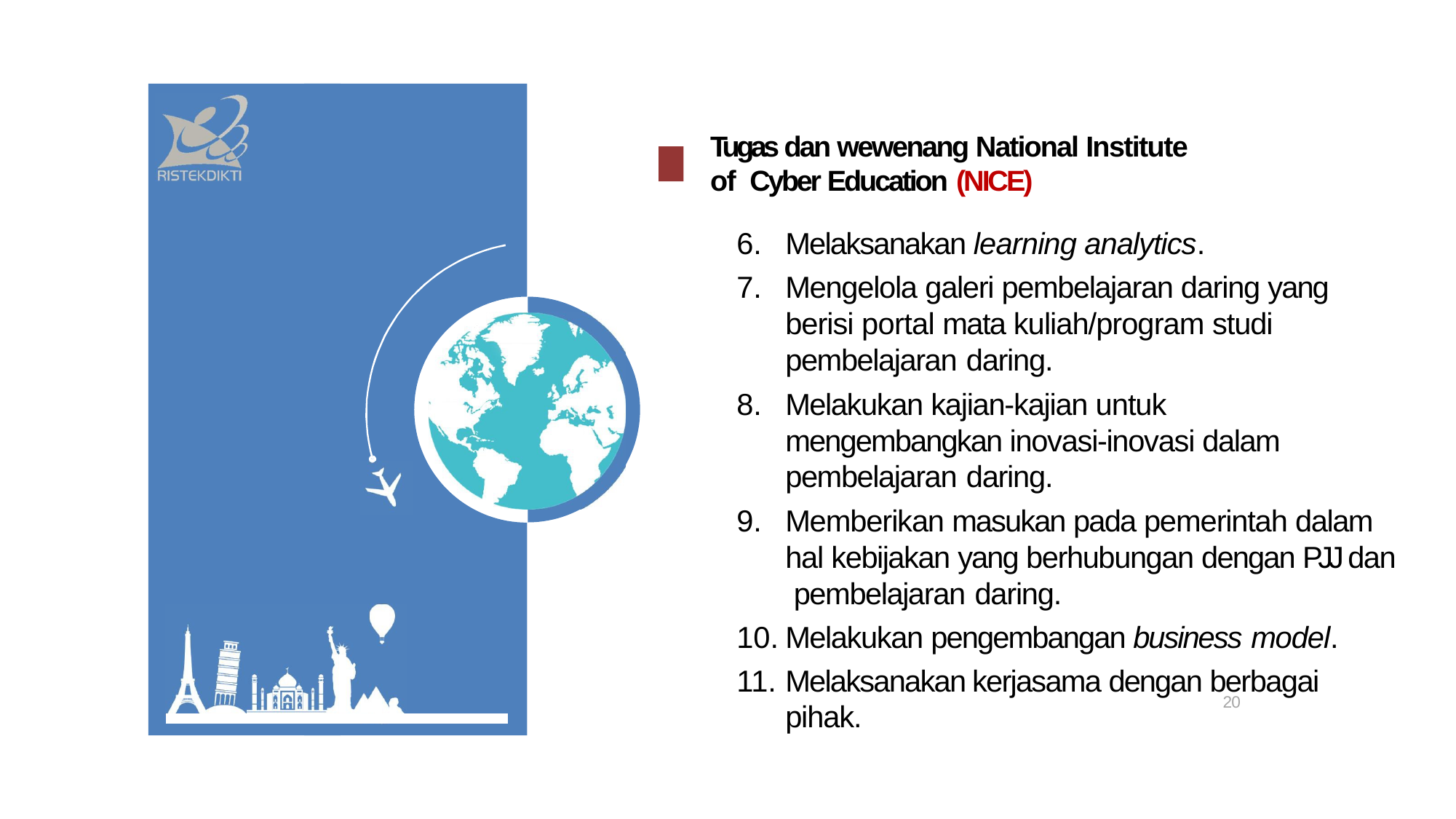

# Tugas dan wewenang National Institute of  Cyber Education (NICE)

Melaksanakan learning analytics.
Mengelola galeri pembelajaran daring yang  berisi portal mata kuliah/program studi  pembelajaran daring.
Melakukan kajian-kajian untuk  mengembangkan inovasi-inovasi dalam  pembelajaran daring.
Memberikan masukan pada pemerintah dalam  hal kebijakan yang berhubungan dengan PJJ dan  pembelajaran daring.
Melakukan pengembangan business model.
Melaksanakan kerjasama dengan berbagai  pihak.

20